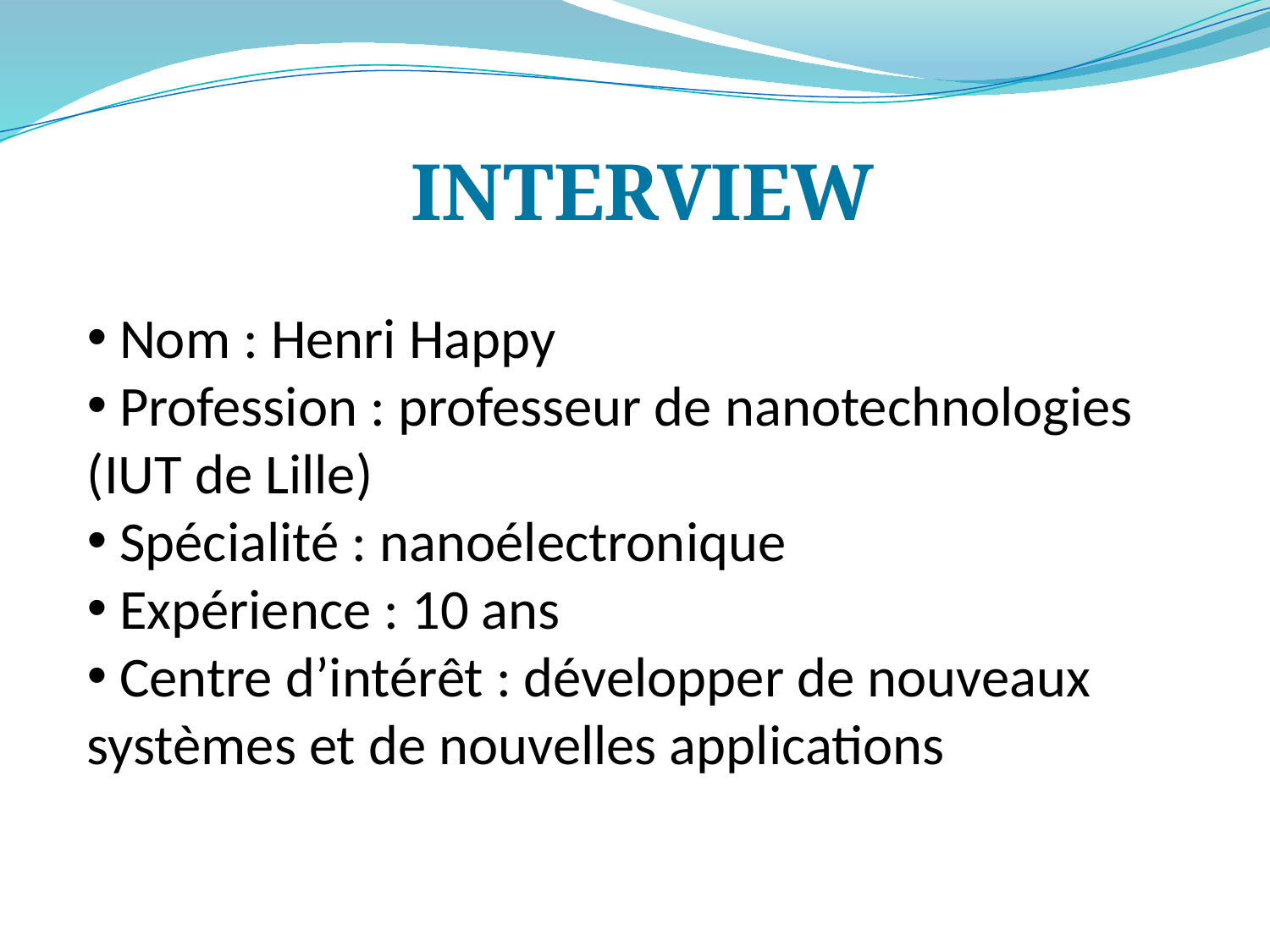

# Interview
 Nom : Henri Happy
 Profession : professeur de nanotechnologies
(IUT de Lille)
 Spécialité : nanoélectronique
 Expérience : 10 ans
 Centre d’intérêt : développer de nouveaux systèmes et de nouvelles applications